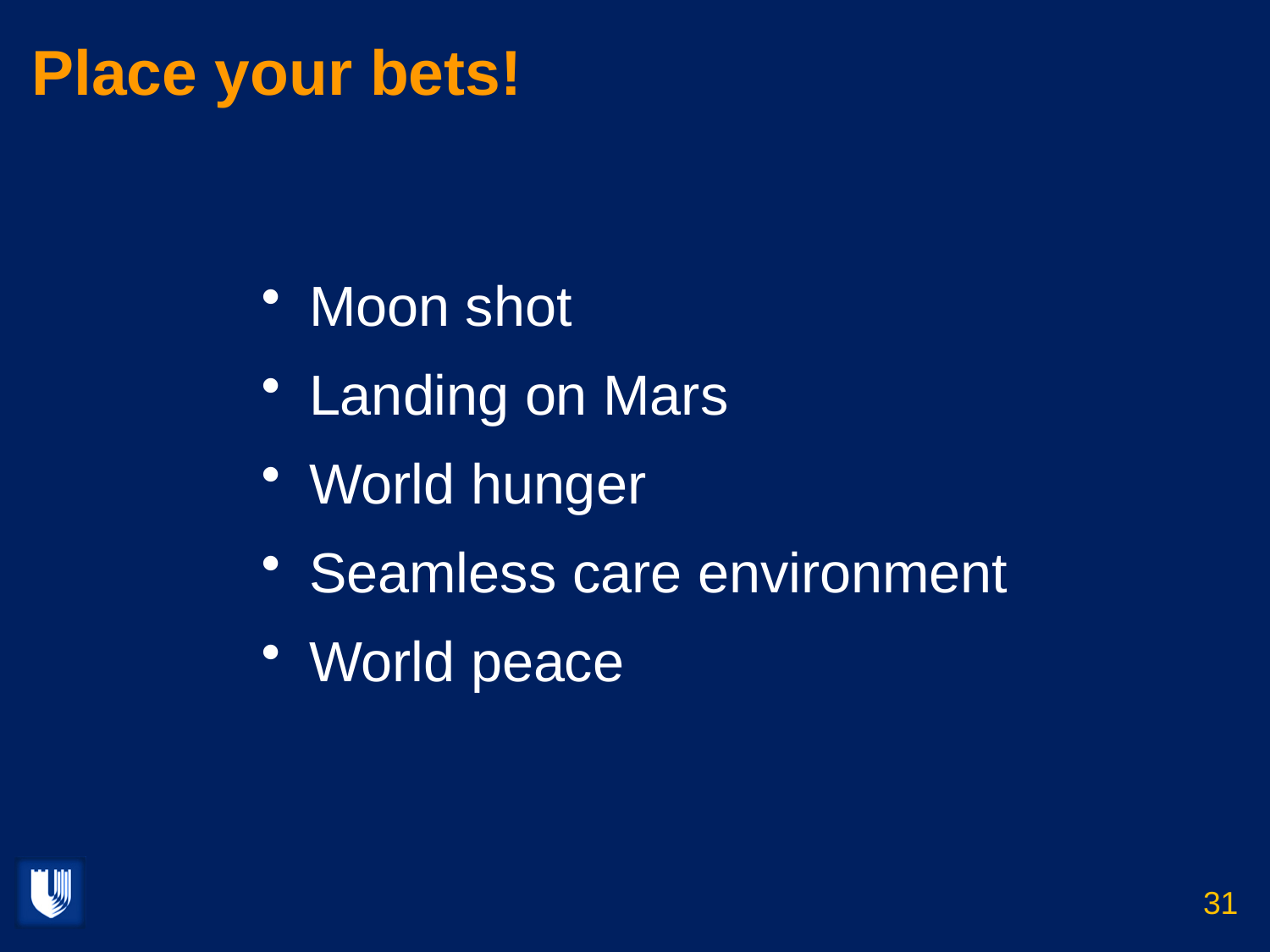

# Place your bets!
Moon shot
Landing on Mars
World hunger
Seamless care environment
World peace
31